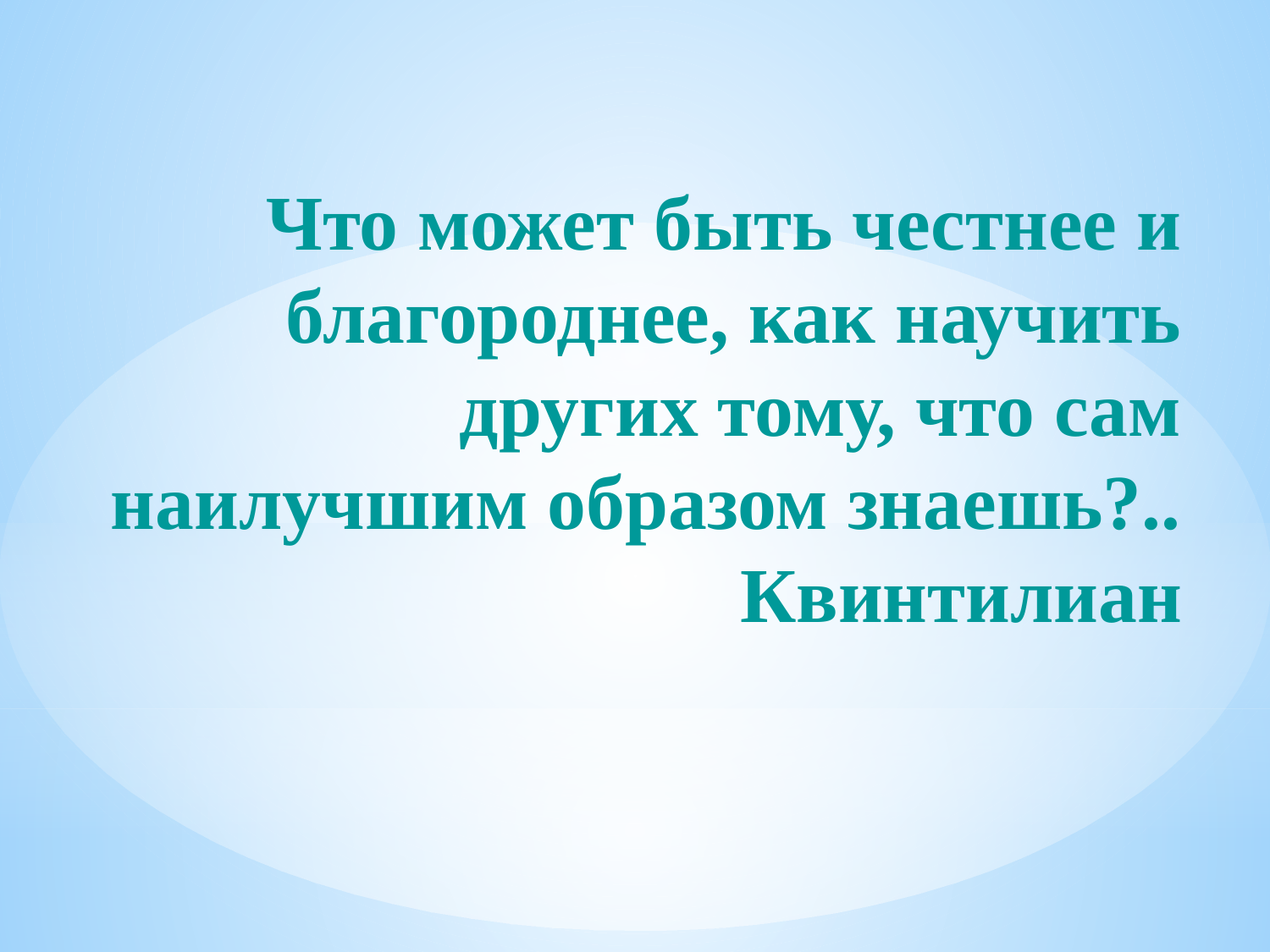

# Что может быть честнее и благороднее, как научить других тому, что сам наилучшим образом знаешь?.. Квинтилиан